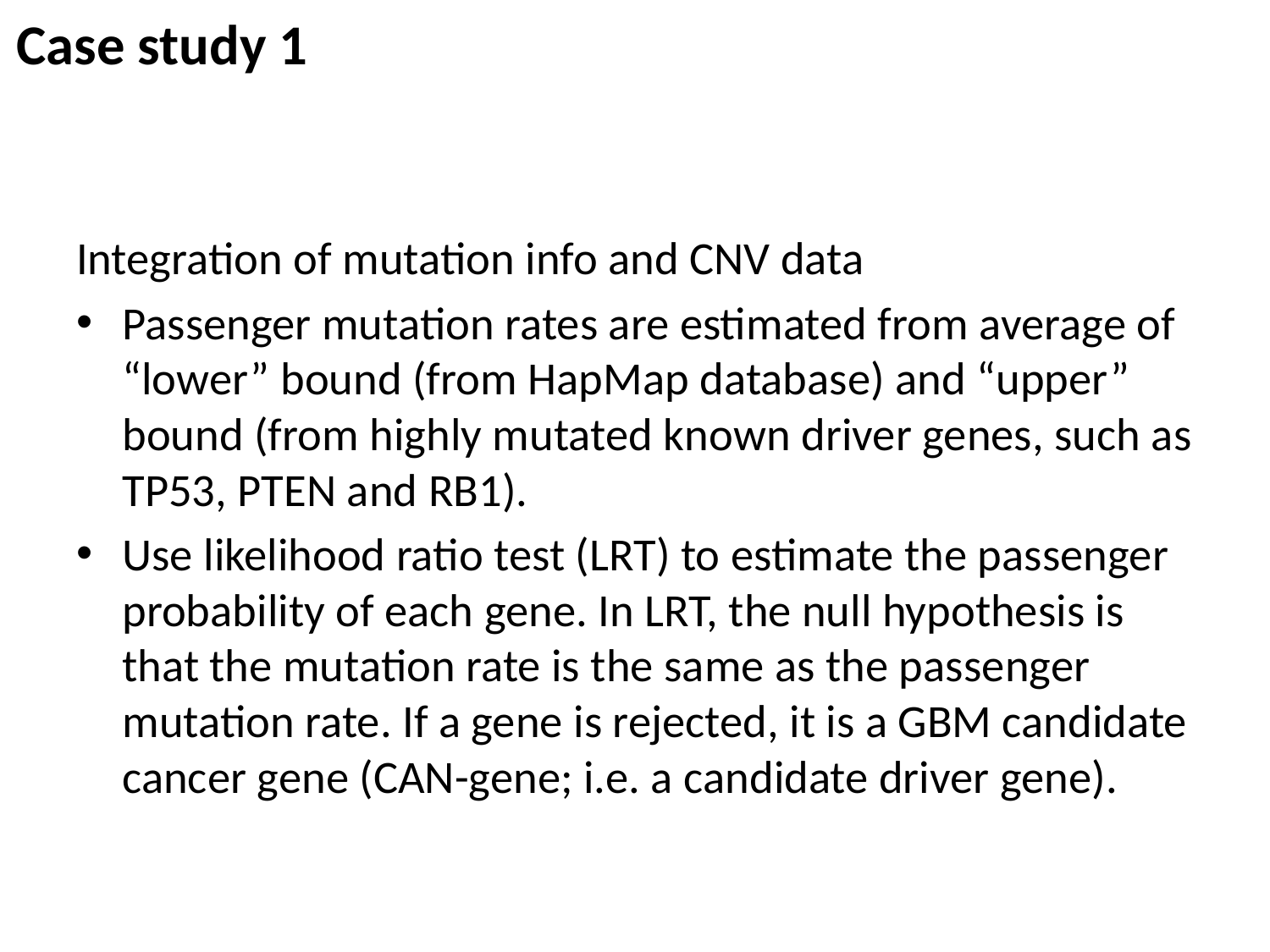

Case study 1
#
Integration of mutation info and CNV data
Passenger mutation rates are estimated from average of “lower” bound (from HapMap database) and “upper” bound (from highly mutated known driver genes, such as TP53, PTEN and RB1).
Use likelihood ratio test (LRT) to estimate the passenger probability of each gene. In LRT, the null hypothesis is that the mutation rate is the same as the passenger mutation rate. If a gene is rejected, it is a GBM candidate cancer gene (CAN-gene; i.e. a candidate driver gene).